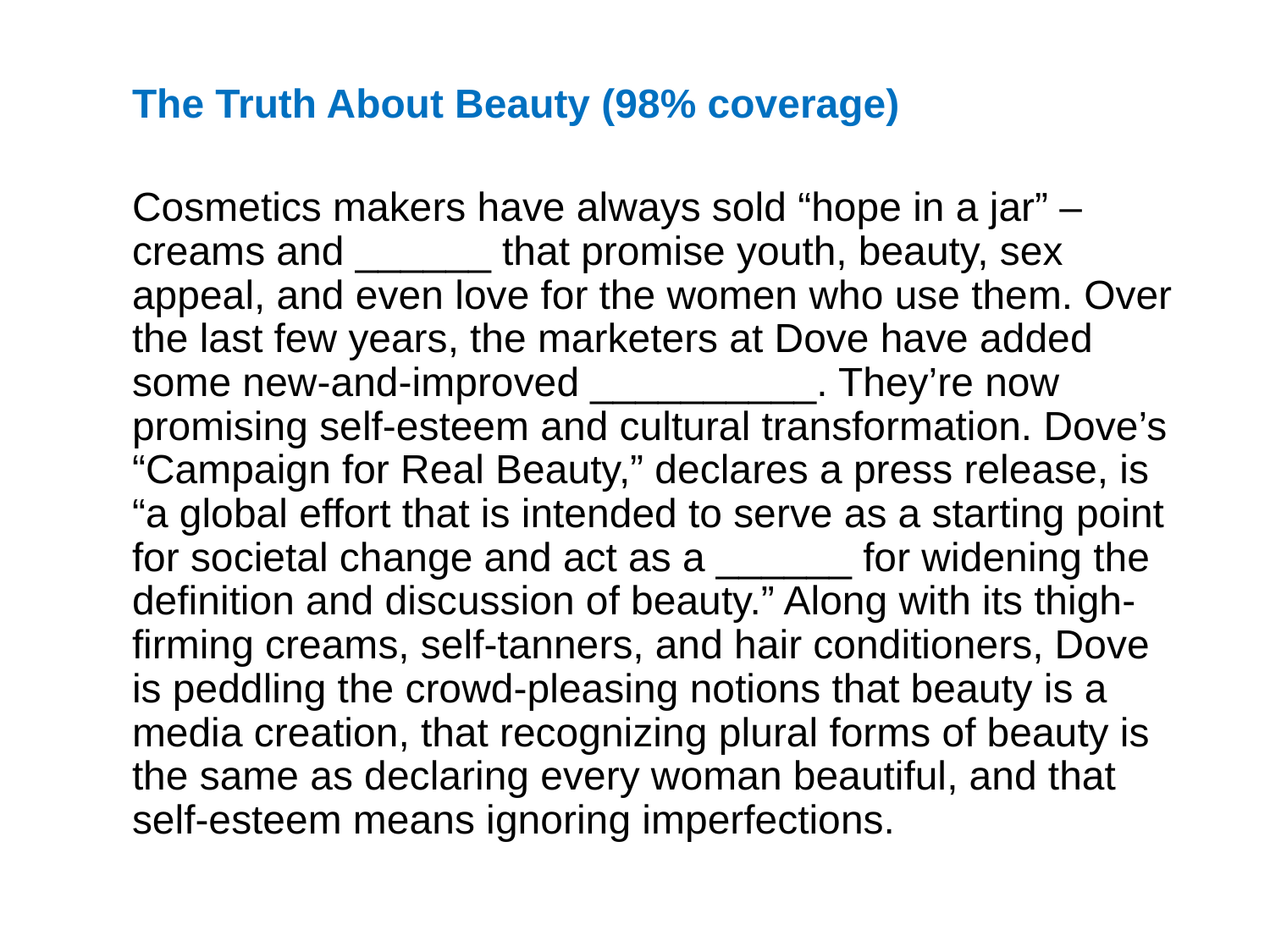

The Truth About Beauty (98% coverage)

	Cosmetics makers have always sold “hope in a jar” – creams and ______ that promise youth, beauty, sex appeal, and even love for the women who use them. Over the last few years, the marketers at Dove have added some new-and-improved __________. They’re now promising self-esteem and cultural transformation. Dove’s “Campaign for Real Beauty,” declares a press release, is “a global effort that is intended to serve as a starting point for societal change and act as a ______ for widening the definition and discussion of beauty.” Along with its thigh-firming creams, self-tanners, and hair conditioners, Dove is peddling the crowd-pleasing notions that beauty is a media creation, that recognizing plural forms of beauty is the same as declaring every woman beautiful, and that self-esteem means ignoring imperfections.